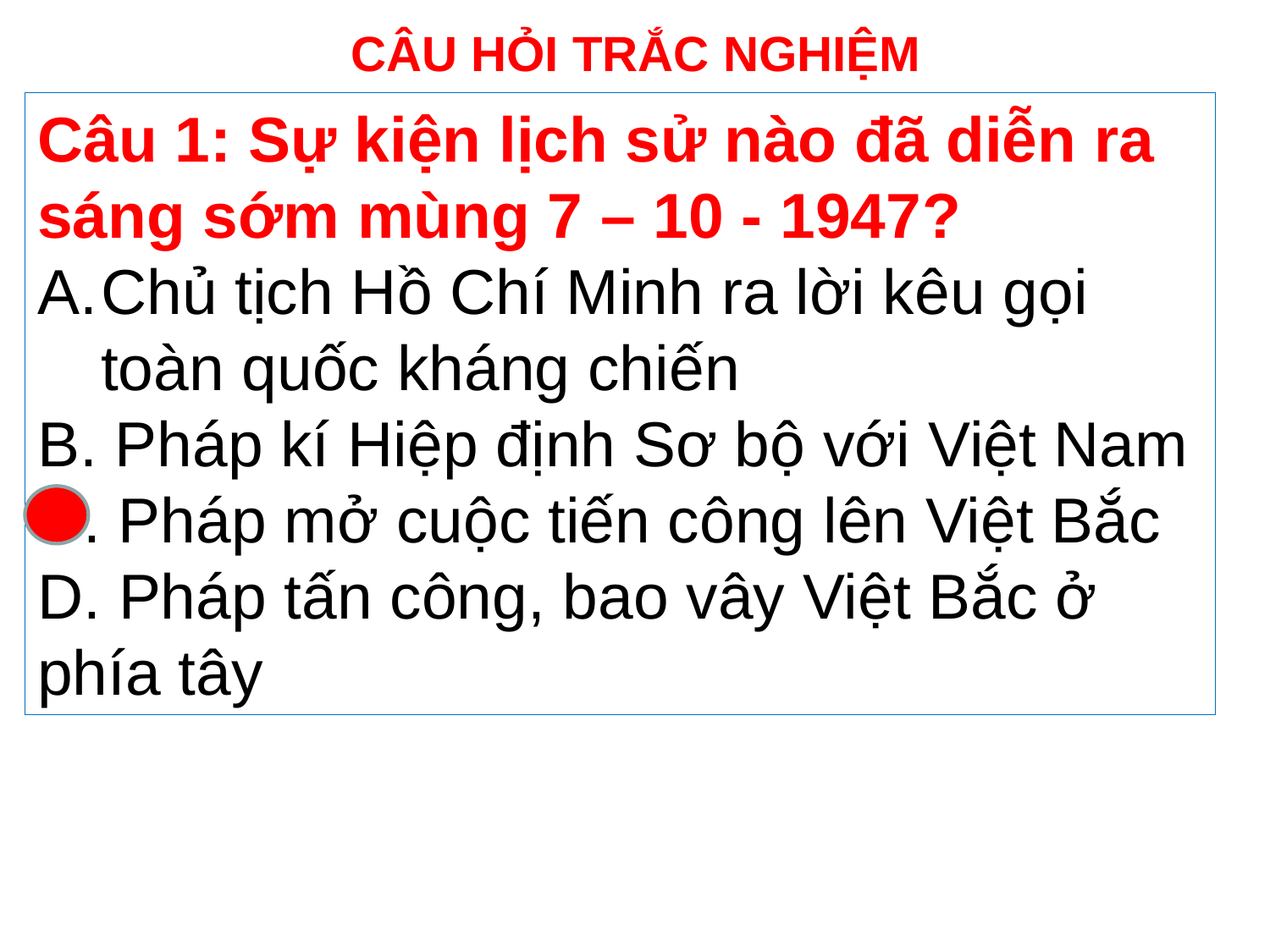

CÂU HỎI TRẮC NGHIỆM
Câu 1: Sự kiện lịch sử nào đã diễn ra sáng sớm mùng 7 – 10 - 1947?
Chủ tịch Hồ Chí Minh ra lời kêu gọi toàn quốc kháng chiến
B. Pháp kí Hiệp định Sơ bộ với Việt Nam
C. Pháp mở cuộc tiến công lên Việt Bắc
D. Pháp tấn công, bao vây Việt Bắc ở phía tây